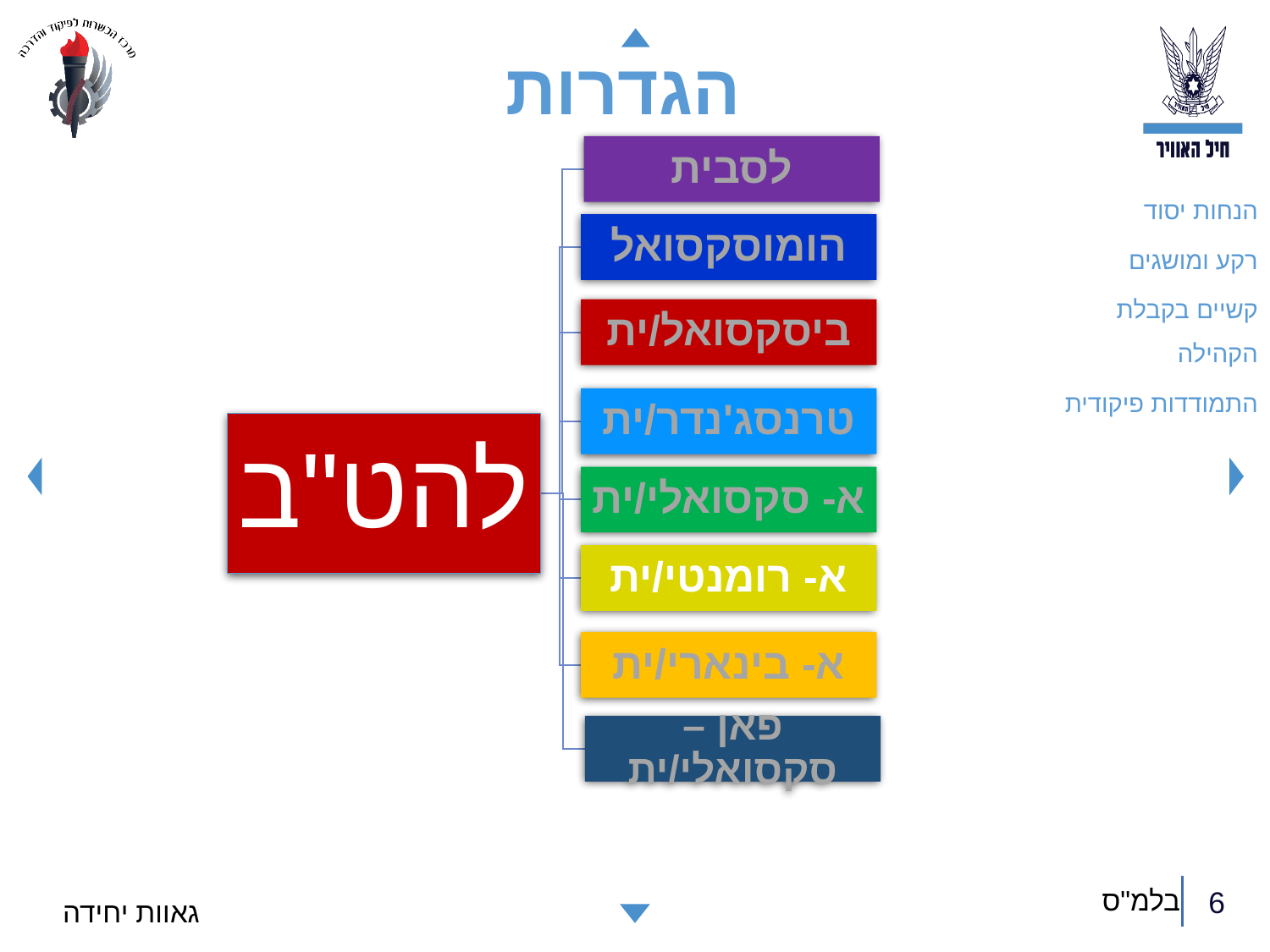

הגדרות
להט"ב
לסבית
הומוסקסואל
טרנסג'נדר/ית
א- סקסואלי/ית
א- רומנטי/ית
א- בינארי/ית
ביסקסואל/ית
פאן – סקסואלי/ית
הנחות יסוד
רקע ומושגים
קשיים בקבלת הקהילה
התמודדות פיקודית
6
גאוות יחידה